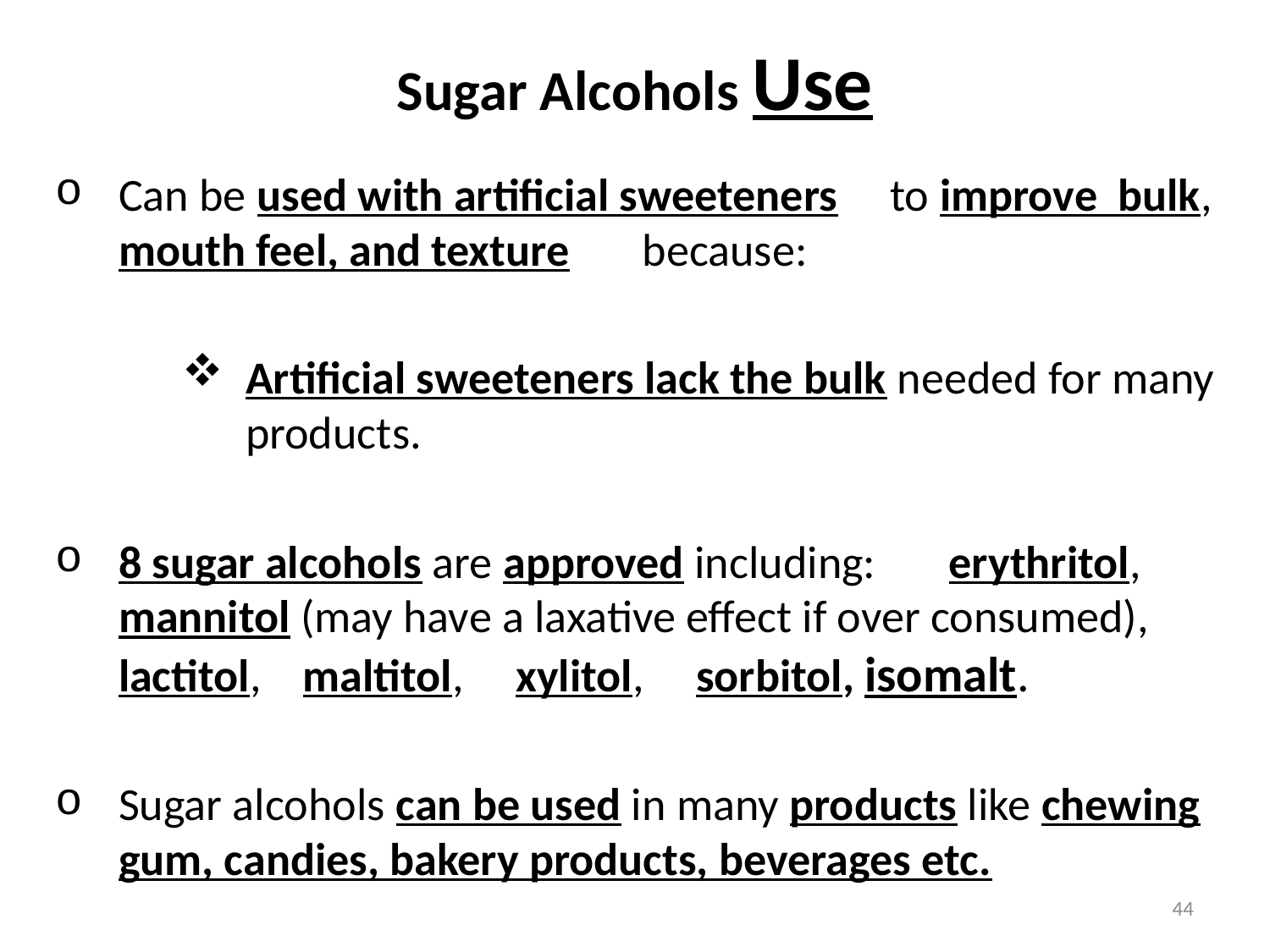

# Sugar Alcohols Use
Can be used with artificial sweeteners     to improve  bulk, mouth feel, and texture       because:

Artificial sweeteners lack the bulk needed for many products.

8 sugar alcohols are approved including:       erythritol, mannitol (may have a laxative effect if over consumed),    lactitol,    maltitol,     xylitol,     sorbitol, isomalt.

Sugar alcohols can be used in many products like chewing gum, candies, bakery products, beverages etc.
44